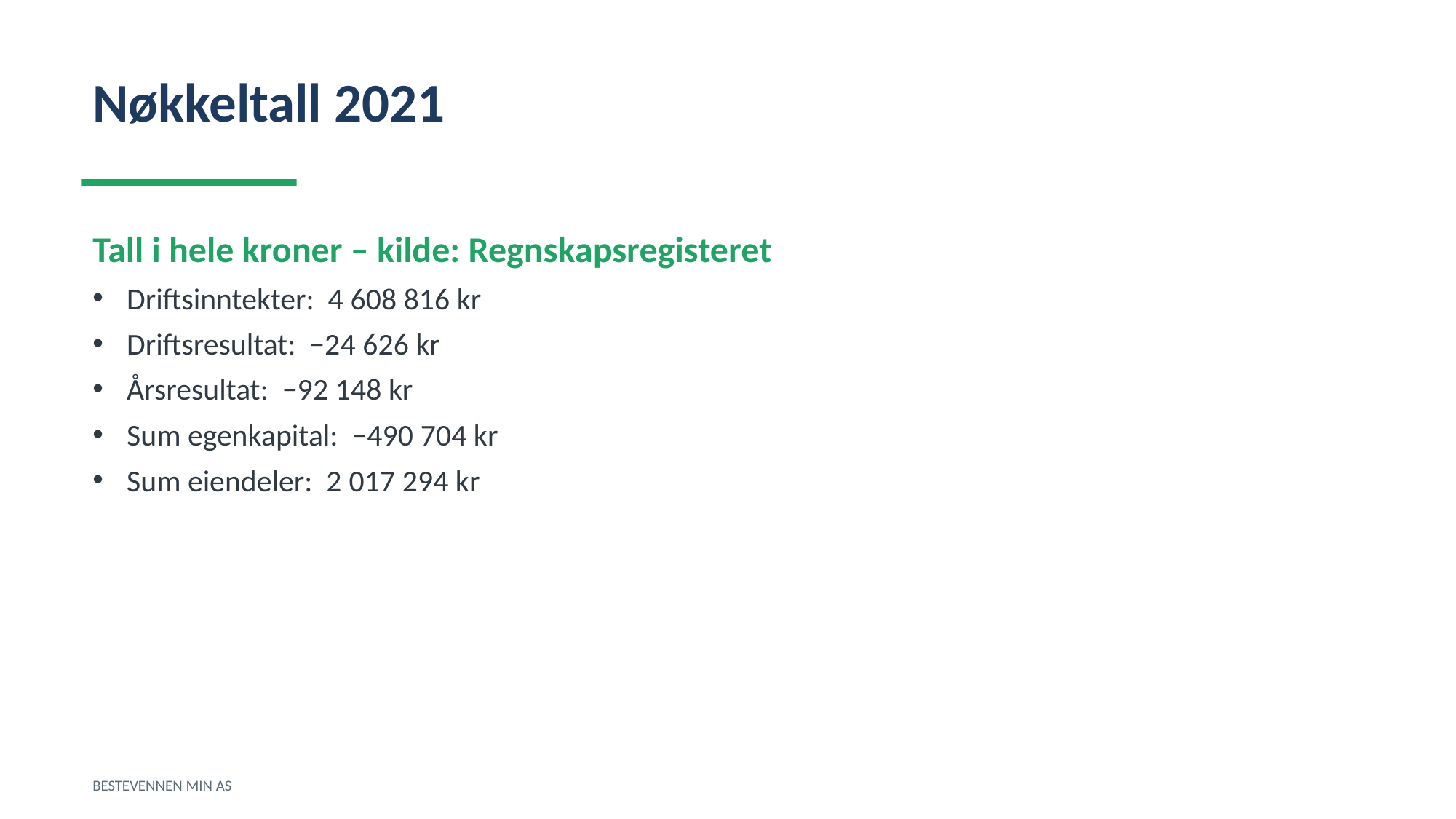

Nøkkeltall 2021

Tall i hele kroner – kilde: Regnskapsregisteret
Driftsinntekter:  4 608 816 kr
Driftsresultat:  −24 626 kr
Årsresultat:  −92 148 kr
Sum egenkapital:  −490 704 kr
Sum eiendeler:  2 017 294 kr
BESTEVENNEN MIN AS